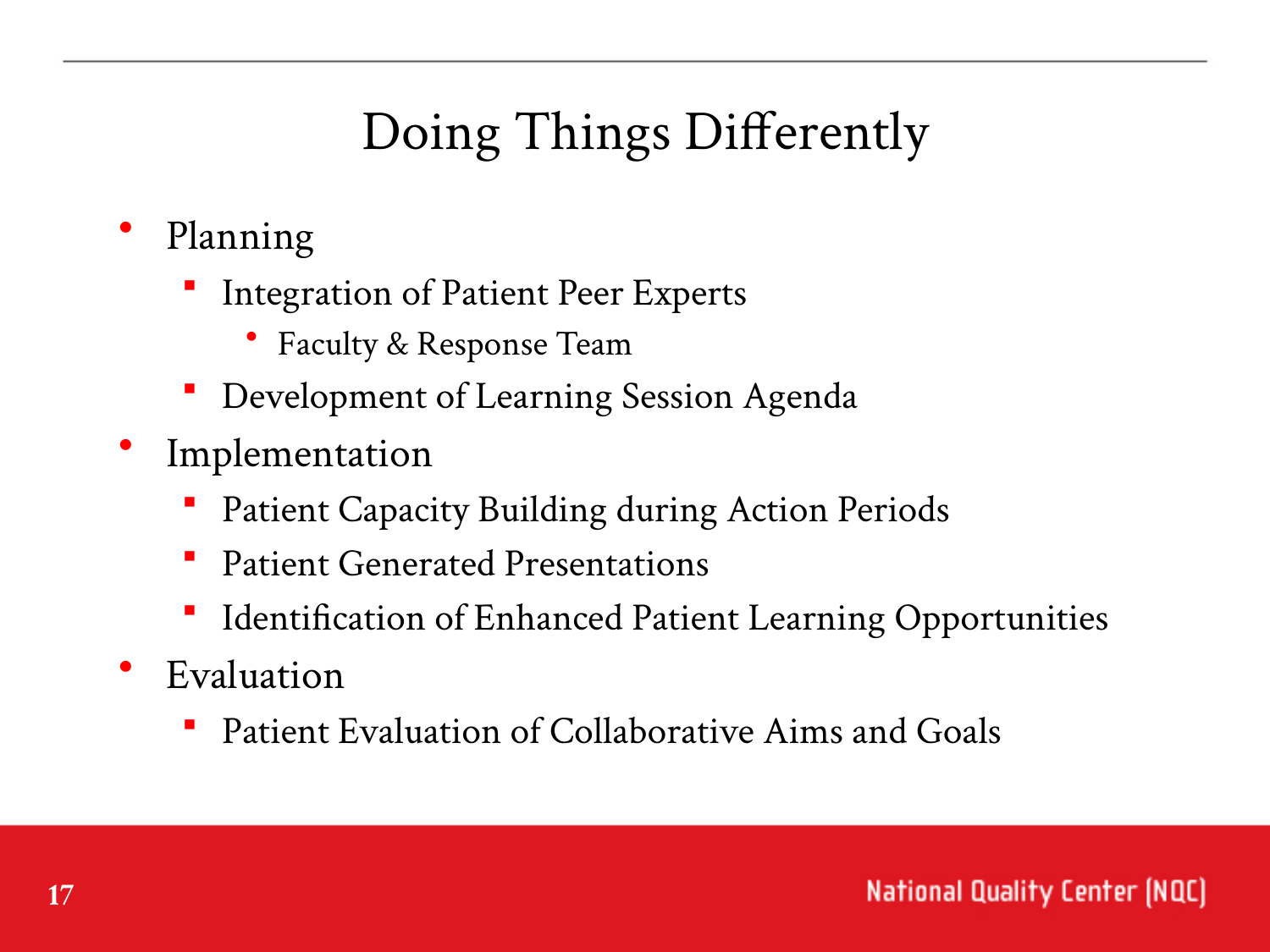

# Doing Things Differently
Planning
Integration of Patient Peer Experts
Faculty & Response Team
Development of Learning Session Agenda
Implementation
Patient Capacity Building during Action Periods
Patient Generated Presentations
Identification of Enhanced Patient Learning Opportunities
Evaluation
Patient Evaluation of Collaborative Aims and Goals